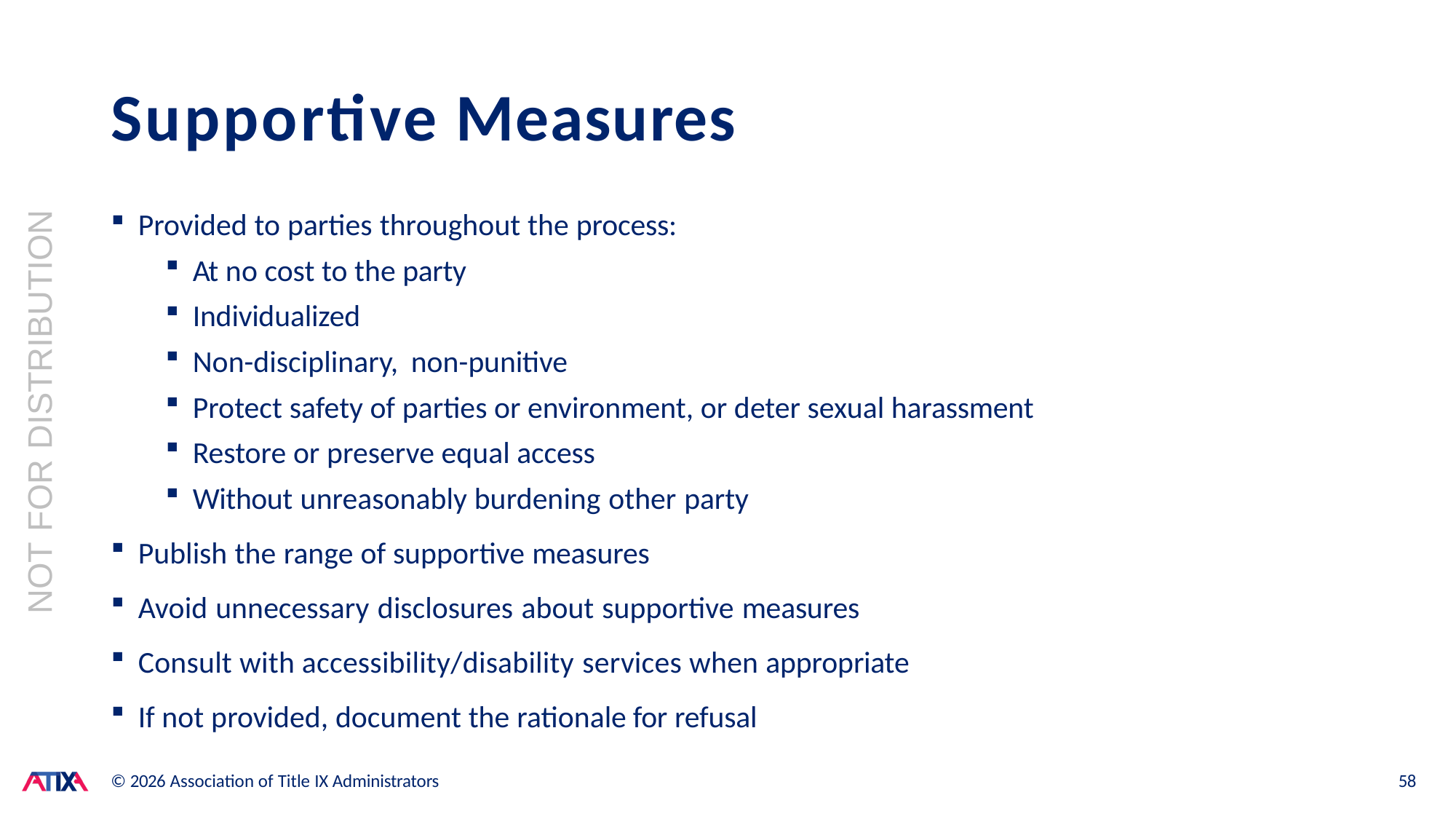

# Supportive Measures
Provided to parties throughout the process:
At no cost to the party
Individualized
Non-disciplinary, non-punitive
Protect safety of parties or environment, or deter sexual harassment
Restore or preserve equal access
Without unreasonably burdening other party
Publish the range of supportive measures
Avoid unnecessary disclosures about supportive measures
Consult with accessibility/disability services when appropriate
If not provided, document the rationale for refusal
NOT FOR DISTRIBUTION
© 2026 Association of Title IX Administrators
58